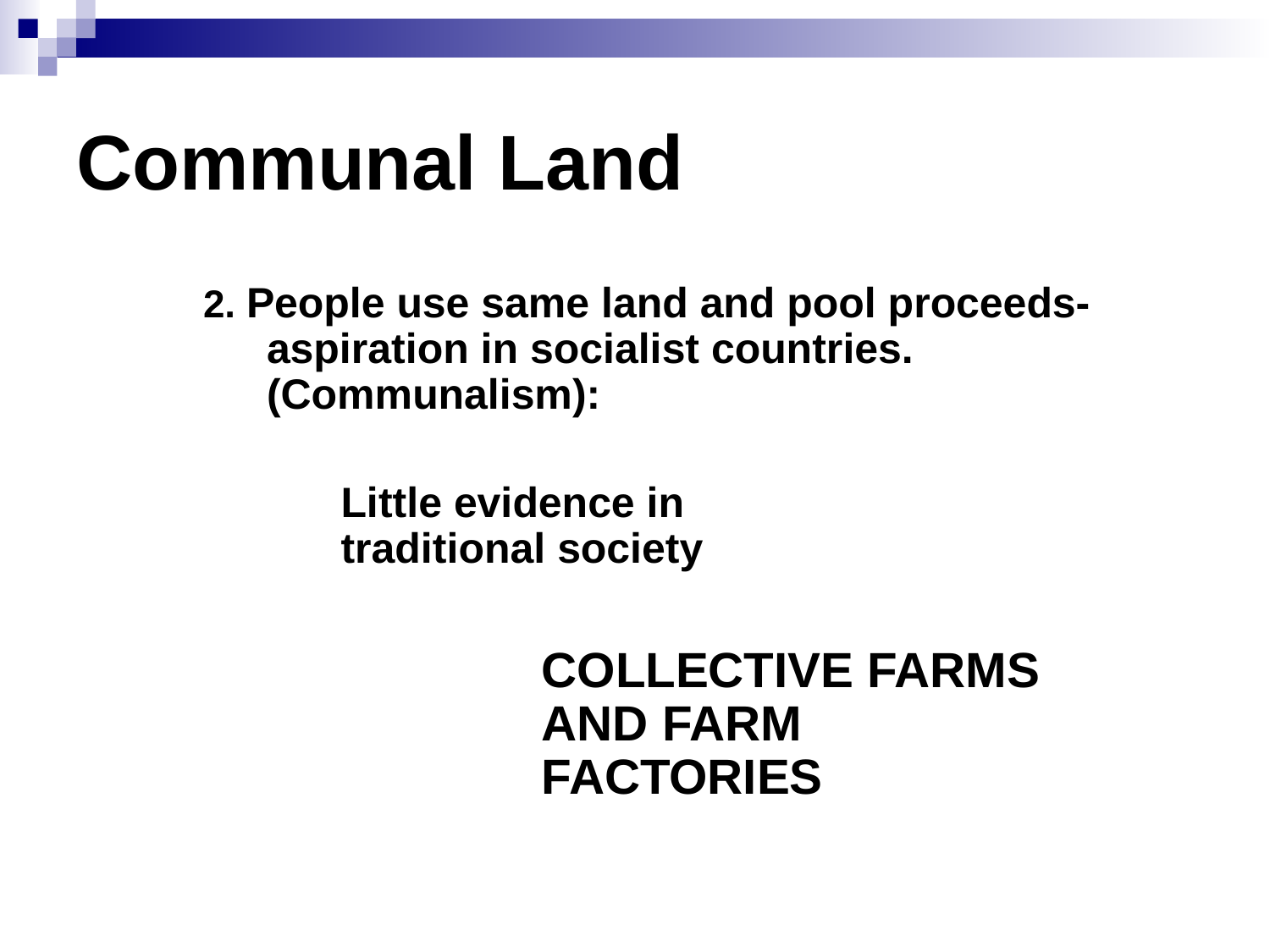

# Communal Land
2. People use same land and pool proceeds- aspiration in socialist countries. (Communalism):

		Little evidence in 				 	traditional society

				COLLECTIVE FARMS 				AND FARM 						FACTORIES